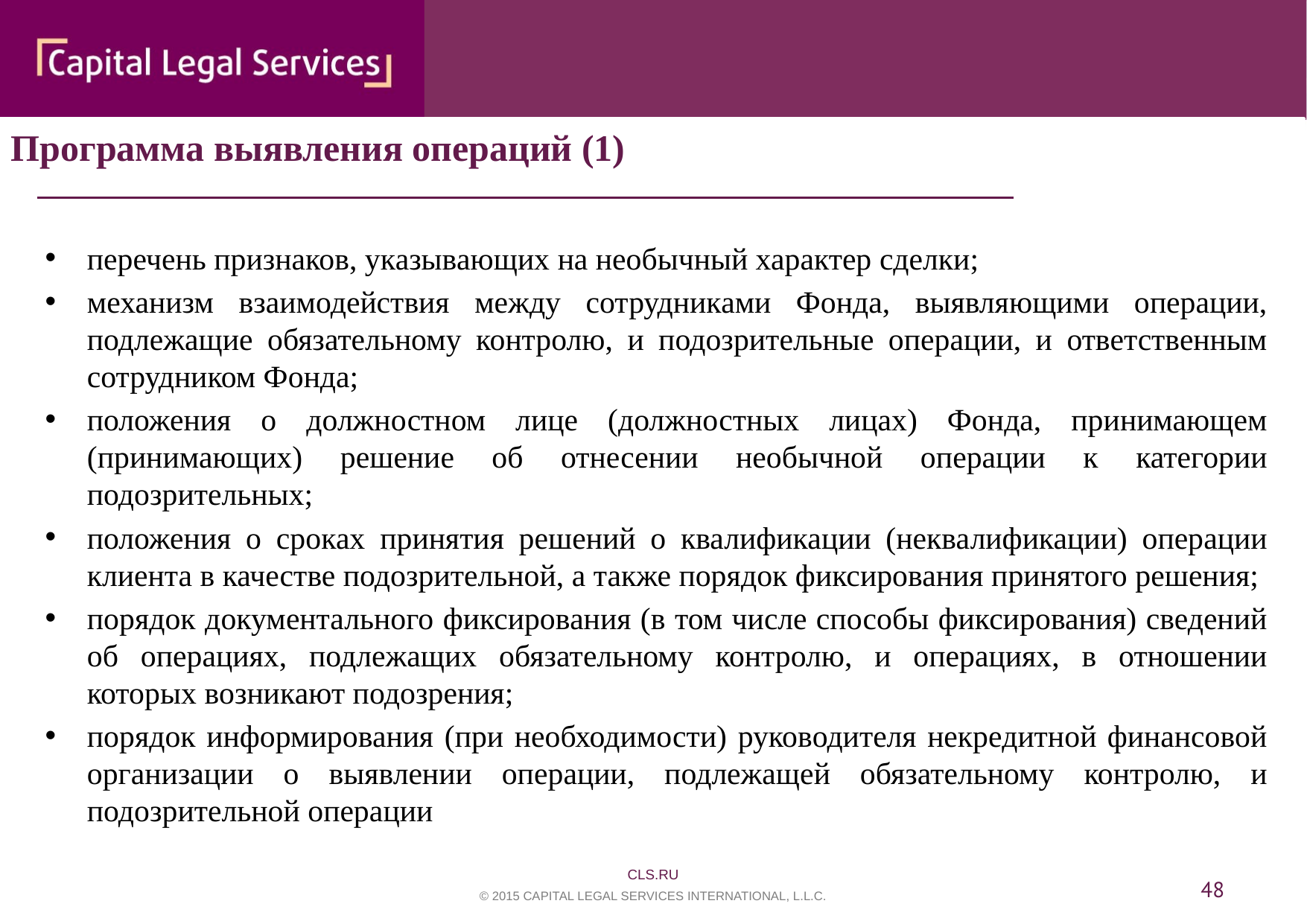

Программа выявления операций (1)
перечень признаков, указывающих на необычный характер сделки;
механизм взаимодействия между сотрудниками Фонда, выявляющими операции, подлежащие обязательному контролю, и подозрительные операции, и ответственным сотрудником Фонда;
положения о должностном лице (должностных лицах) Фонда, принимающем (принимающих) решение об отнесении необычной операции к категории подозрительных;
положения о сроках принятия решений о квалификации (неквалификации) операции клиента в качестве подозрительной, а также порядок фиксирования принятого решения;
порядок документального фиксирования (в том числе способы фиксирования) сведений об операциях, подлежащих обязательному контролю, и операциях, в отношении которых возникают подозрения;
порядок информирования (при необходимости) руководителя некредитной финансовой организации о выявлении операции, подлежащей обязательному контролю, и подозрительной операции